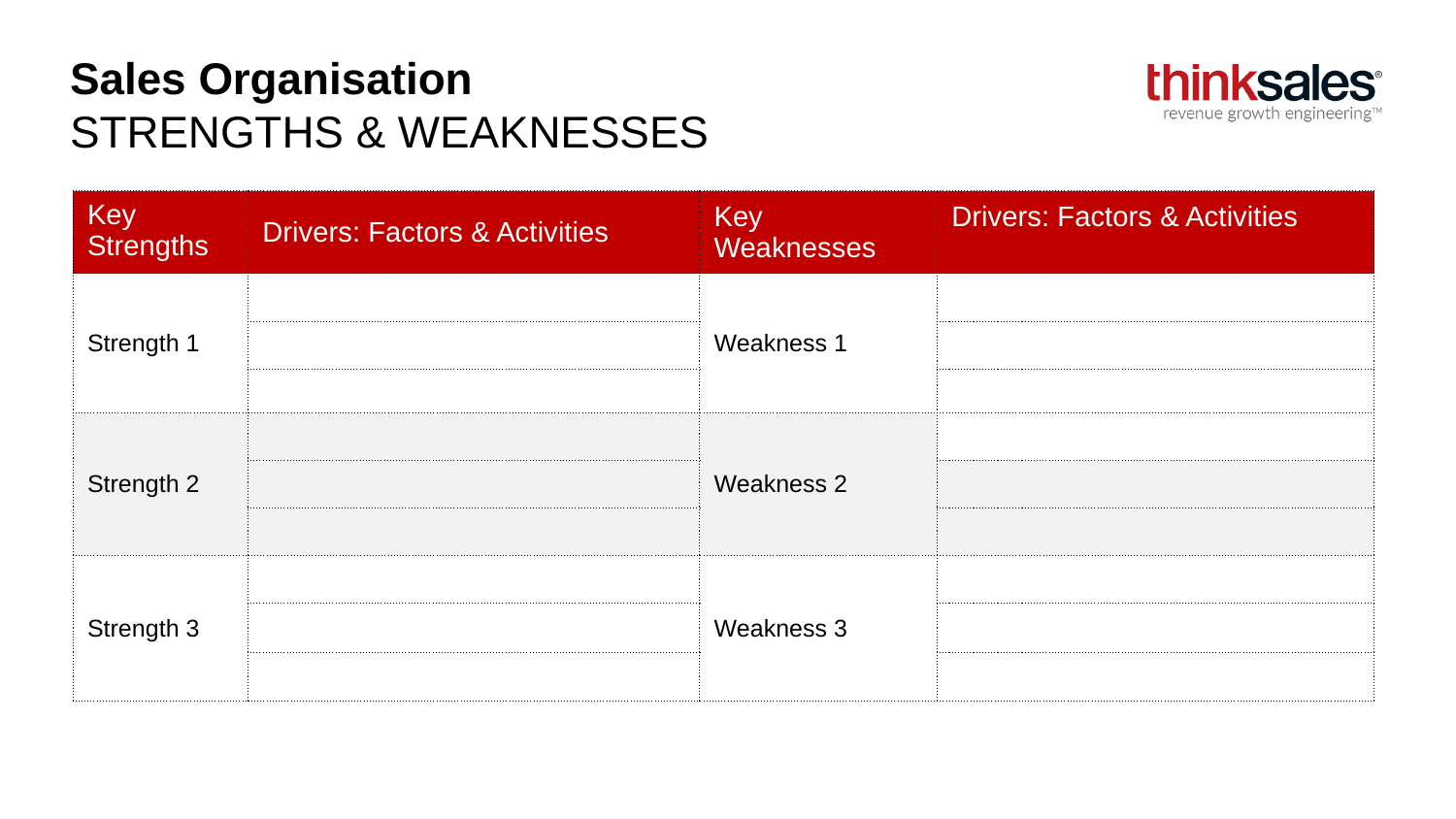

# Sales Organisation STRENGTHS & WEAKNESSES
| Key Strengths | Drivers: Factors & Activities | Key Weaknesses | Drivers: Factors & Activities |
| --- | --- | --- | --- |
| Strength 1 |  | Weakness 1 |  |
|  |  |  |  |
|  |  |  |  |
| Strength 2 |  | Weakness 2 |  |
|  |  |  |  |
|  |  |  |  |
| Strength 3 |  | Weakness 3 |  |
|  |  |  |  |
|  |  |  |  |